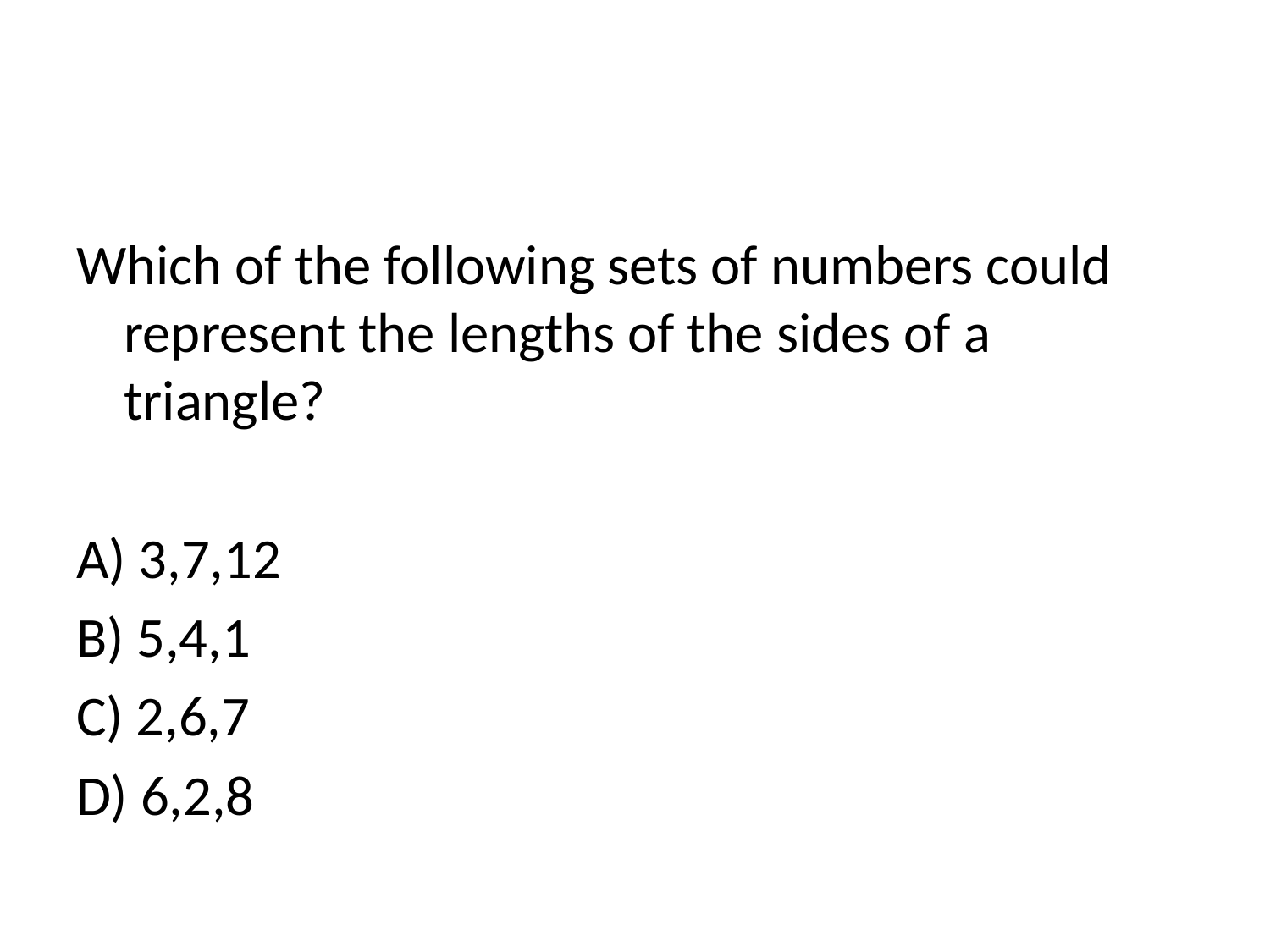

#
Which of the following sets of numbers could represent the lengths of the sides of a triangle?

A) 3,7,12
B) 5,4,1
C) 2,6,7
D) 6,2,8